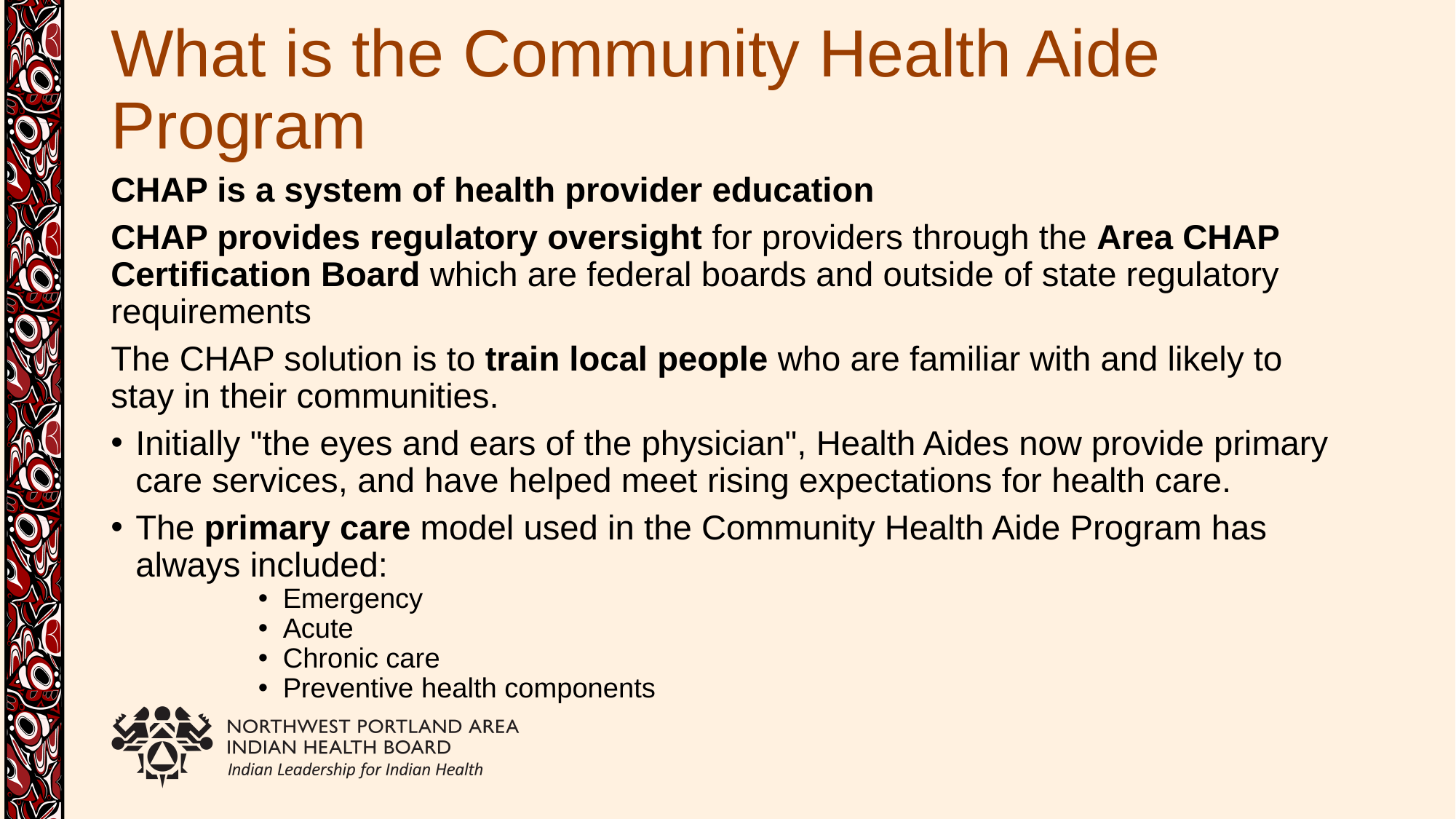

# What is the Community Health Aide Program
CHAP is a system of health provider education
CHAP provides regulatory oversight for providers through the Area CHAP Certification Board which are federal boards and outside of state regulatory requirements
The CHAP solution is to train local people who are familiar with and likely to stay in their communities.
Initially "the eyes and ears of the physician", Health Aides now provide primary care services, and have helped meet rising expectations for health care.
The primary care model used in the Community Health Aide Program has always included:
Emergency
Acute
Chronic care
Preventive health components